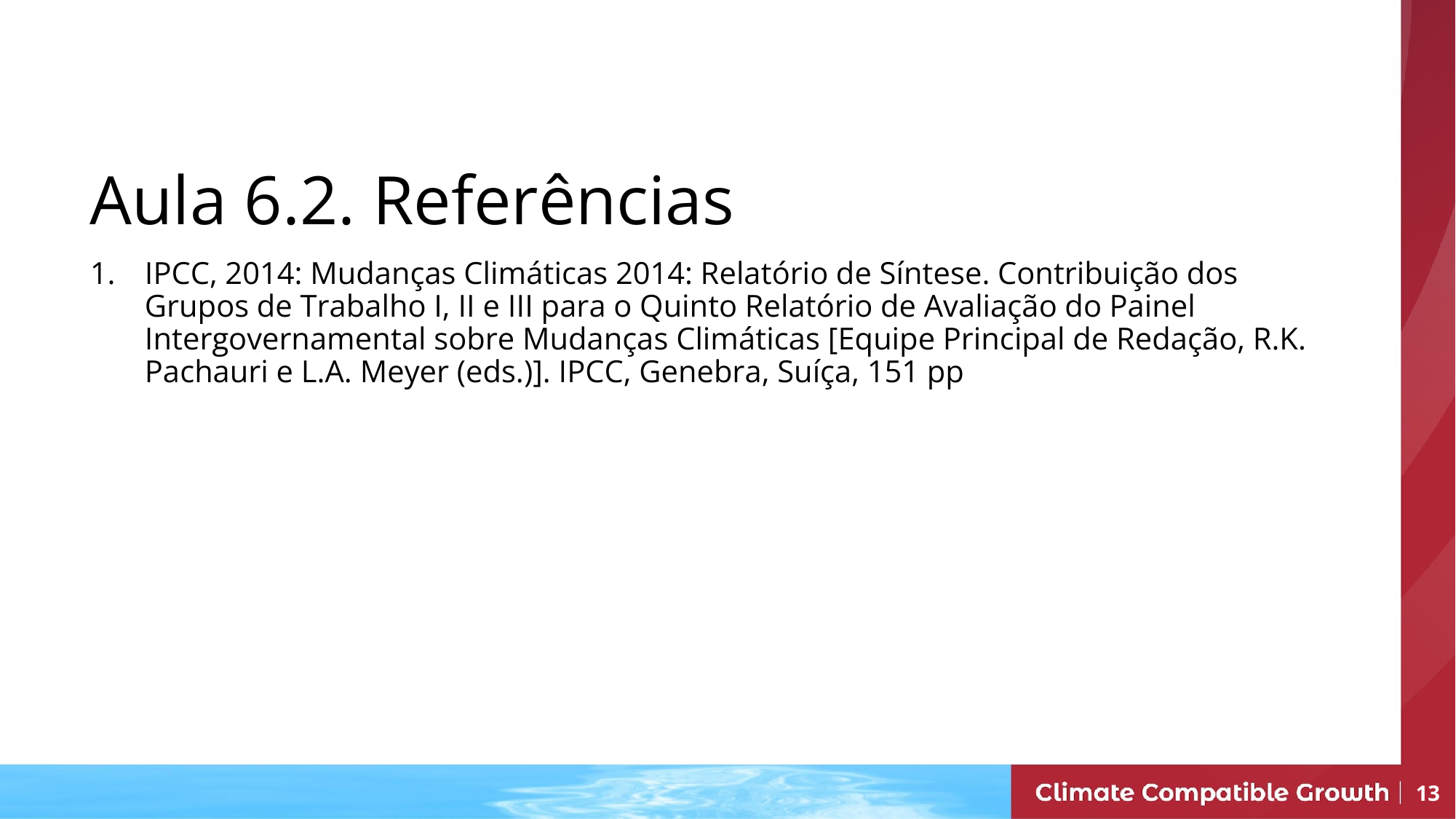

Aula 6.2. Referências
IPCC, 2014: Mudanças Climáticas 2014: Relatório de Síntese. Contribuição dos Grupos de Trabalho I, II e III para o Quinto Relatório de Avaliação do Painel Intergovernamental sobre Mudanças Climáticas [Equipe Principal de Redação, R.K. Pachauri e L.A. Meyer (eds.)]. IPCC, Genebra, Suíça, 151 pp
13